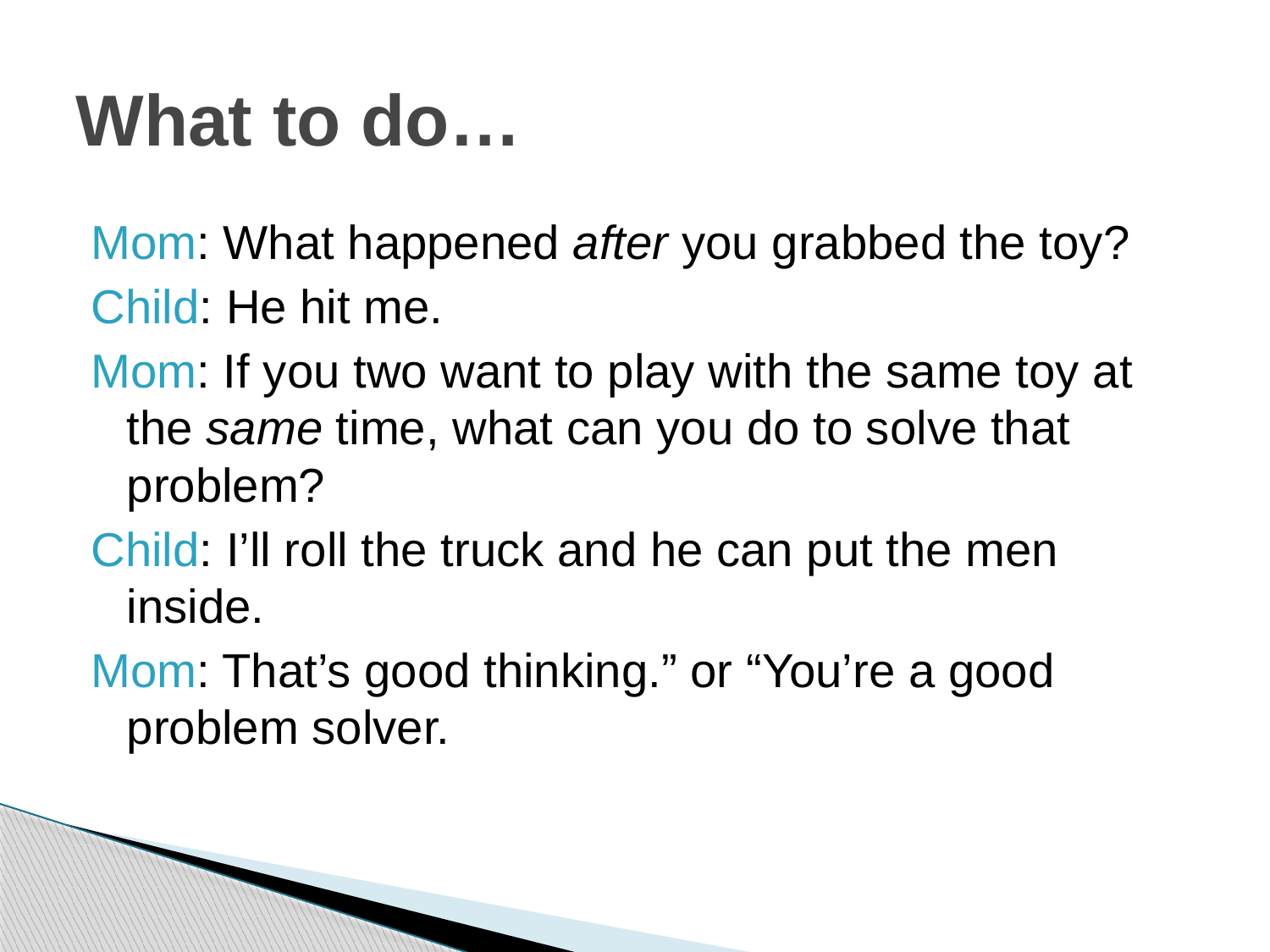

# What to do…
Mom: What happened after you grabbed the toy?
Child: He hit me.
Mom: If you two want to play with the same toy at the same time, what can you do to solve that problem?
Child: I’ll roll the truck and he can put the men inside.
Mom: That’s good thinking.” or “You’re a good problem solver.